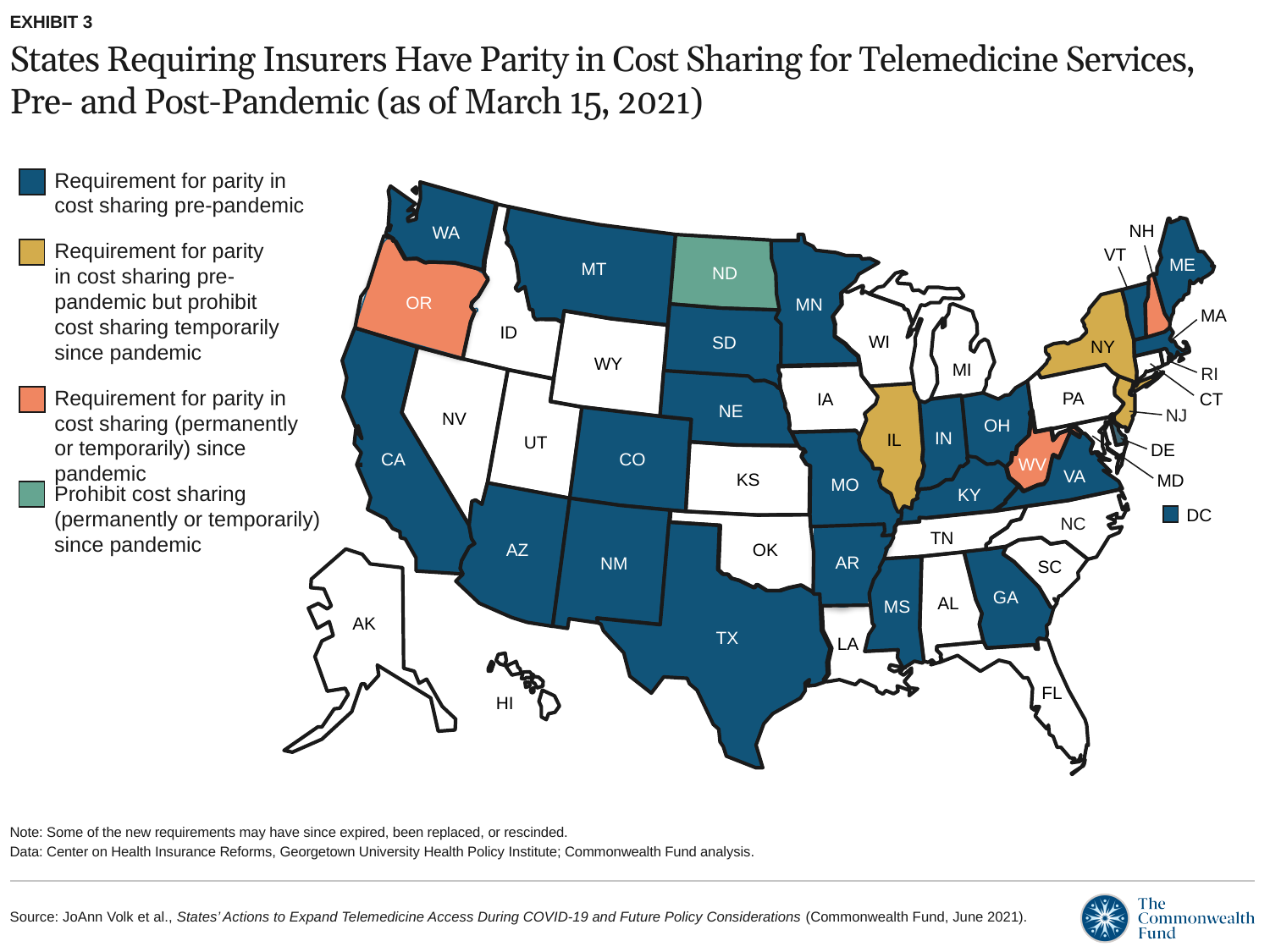

EXHIBIT 3
# States Requiring Insurers Have Parity in Cost Sharing for Telemedicine Services, Pre- and Post-Pandemic (as of March 15, 2021)
Requirement for parity in
cost sharing pre-pandemic

NH
WA

Requirement for parity in cost sharing pre-pandemic but prohibit cost sharing temporarily since pandemic

VT

ME

MT
ND

OR

MN

MA

ID

WI
SD

.
NY
WY

MI
RI

Requirement for parity in cost sharing (permanently or temporarily) since pandemic

PA

IA
CT

NE

NJ
NV

OH

IN
IL
UT

DE

CA
CO
WV

VA
KS
MD
MO
Prohibit cost sharing (permanently or temporarily) since pandemic

KY

DC

NC
TN

OK
AZ

AR
NM

SC

GA
AL
MS

AK
TX
LA

HI
FL
Note: Some of the new requirements may have since expired, been replaced, or rescinded.
Data: Center on Health Insurance Reforms, Georgetown University Health Policy Institute; Commonwealth Fund analysis.